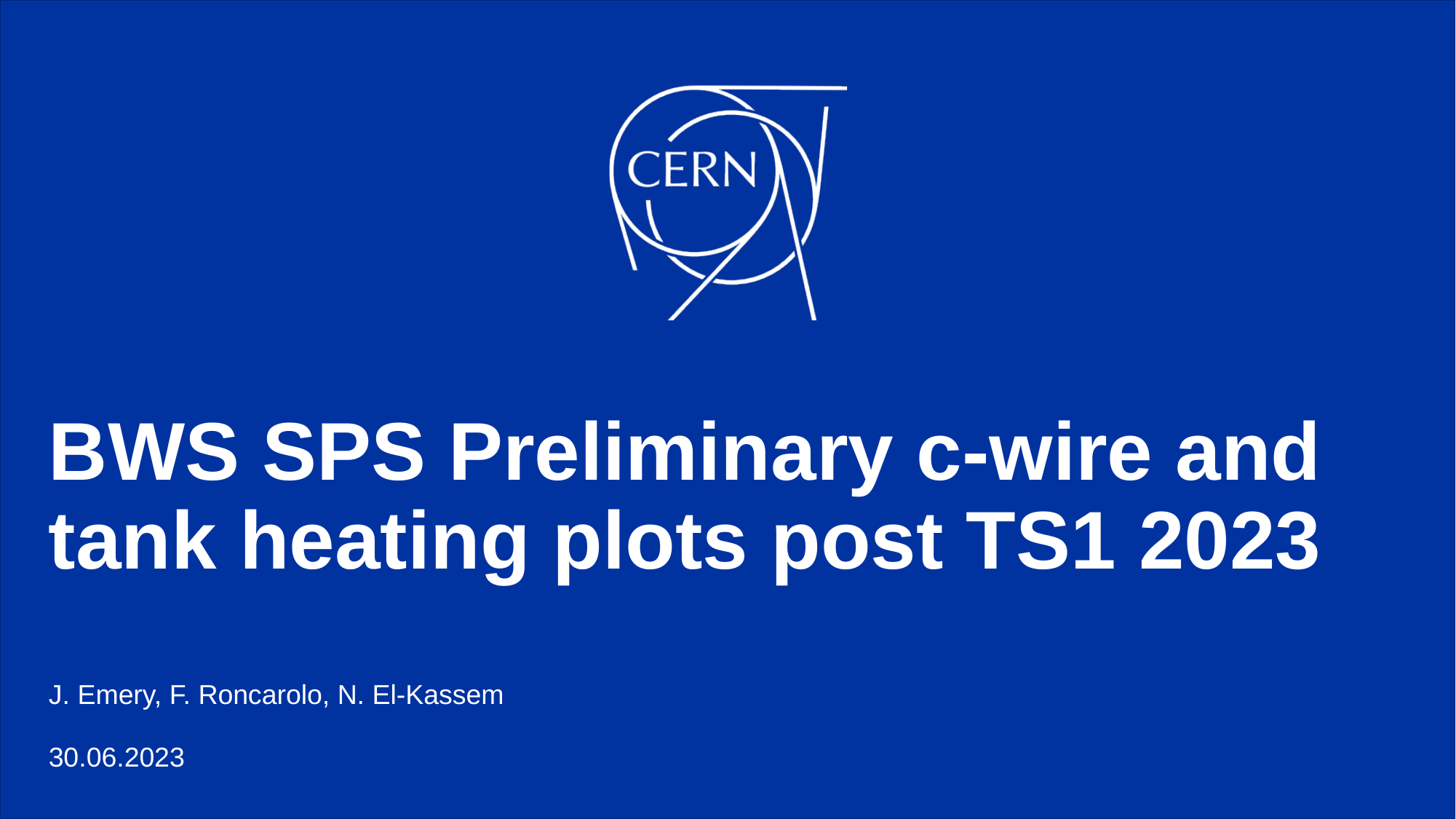

# BWS SPS Preliminary c-wire and tank heating plots post TS1 2023
J. Emery, F. Roncarolo, N. El-Kassem
30.06.2023